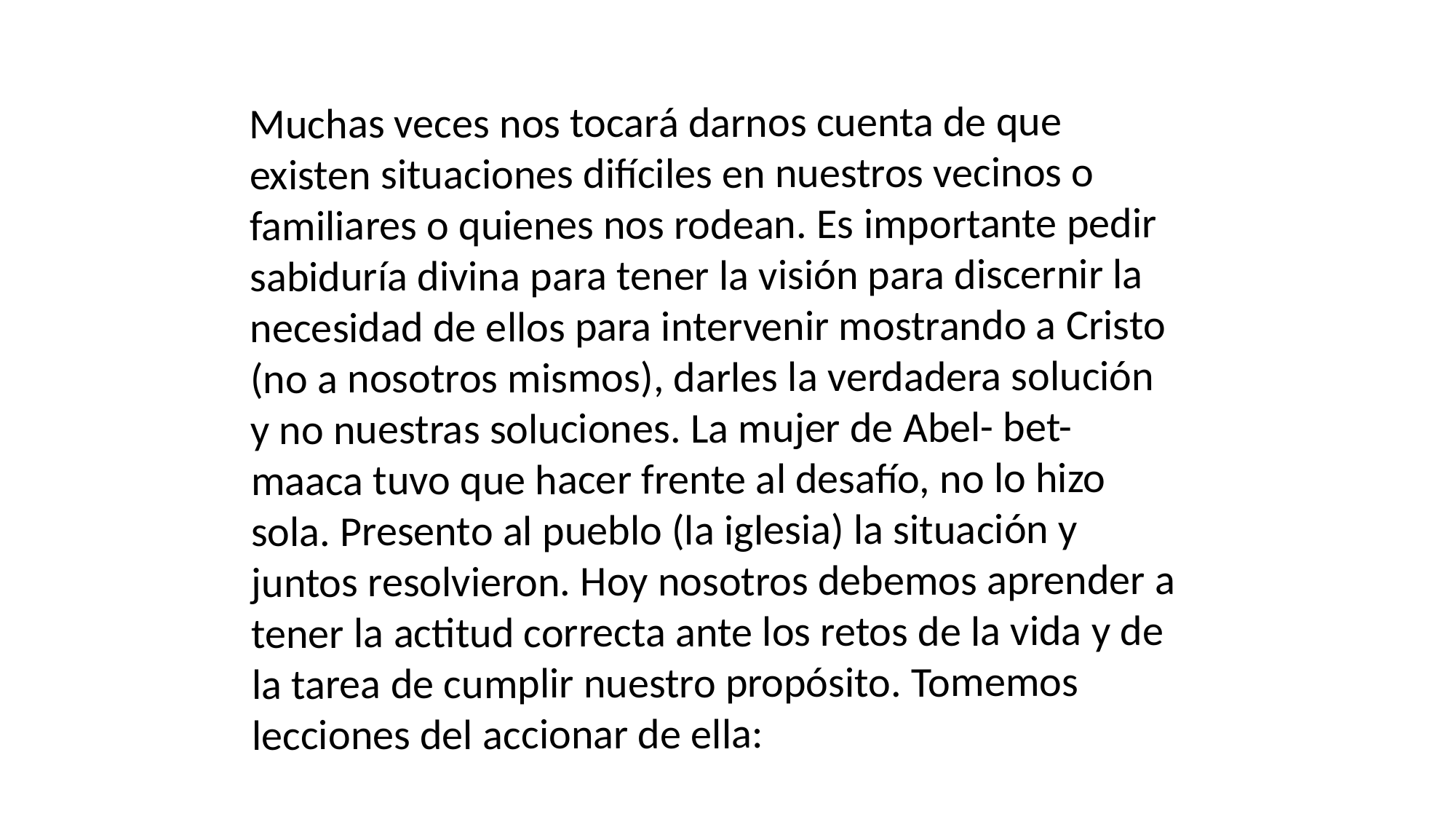

Muchas veces nos tocará darnos cuenta de que existen situaciones difíciles en nuestros vecinos o familiares o quienes nos rodean. Es importante pedir sabiduría divina para tener la visión para discernir la necesidad de ellos para intervenir mostrando a Cristo (no a nosotros mismos), darles la verdadera solución y no nuestras soluciones. La mujer de Abel- bet-maaca tuvo que hacer frente al desafío, no lo hizo sola. Presento al pueblo (la iglesia) la situación y juntos resolvieron. Hoy nosotros debemos aprender a tener la actitud correcta ante los retos de la vida y de la tarea de cumplir nuestro propósito. Tomemos lecciones del accionar de ella: